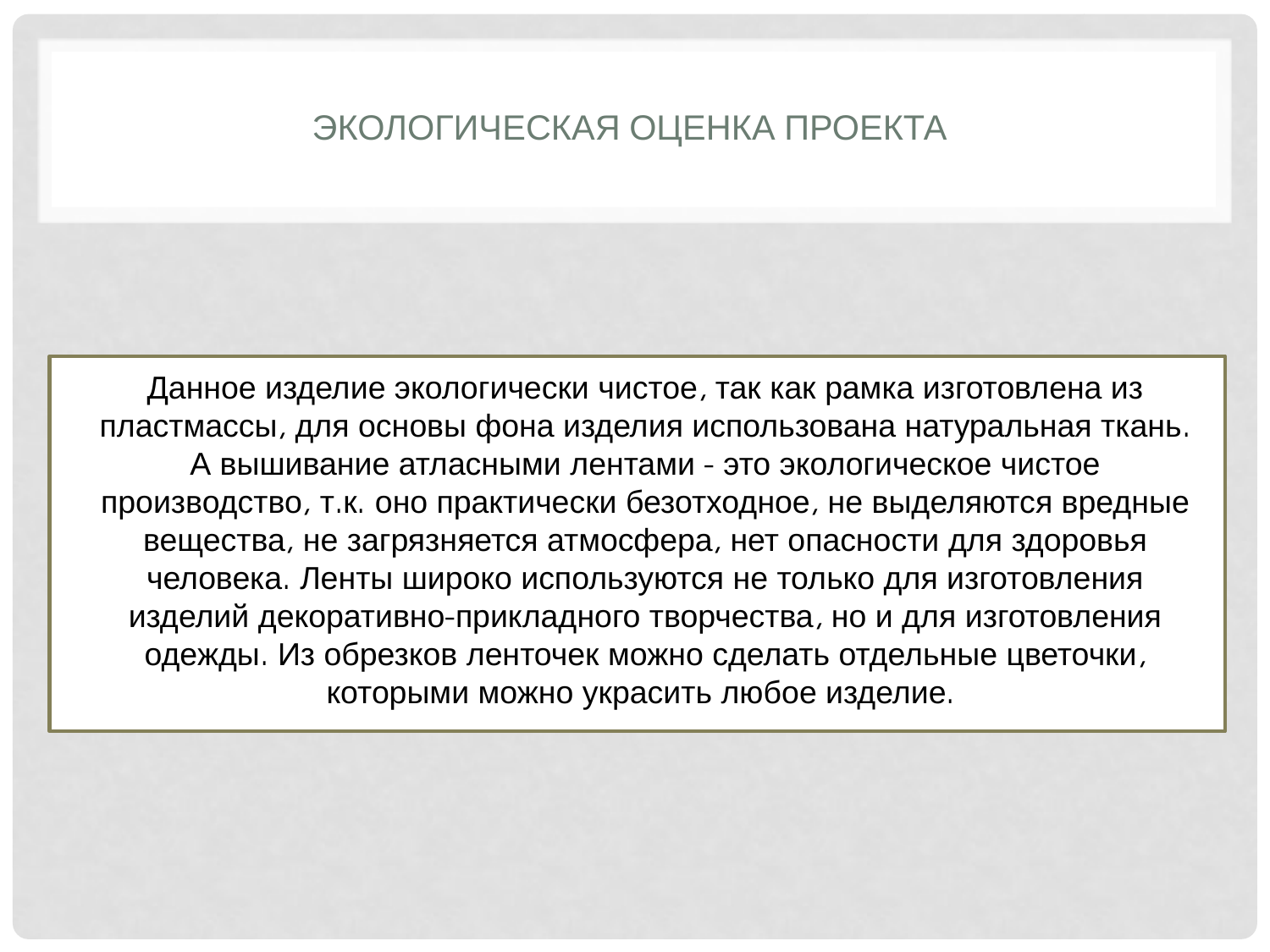

# Экологическая оценка проекта

Данное изделие экологически чистое, так как рамка изготовлена из пластмассы, для основы фона изделия использована натуральная ткань. А вышивание атласными лентами - это экологическое чистое производство, т.к. оно практически безотходное, не выделяются вредные вещества, не загрязняется атмосфера, нет опасности для здоровья человека. Ленты широко используются не только для изготовления изделий декоративно-прикладного творчества, но и для изготовления одежды. Из обрезков ленточек можно сделать отдельные цветочки, которыми можно украсить любое изделие.